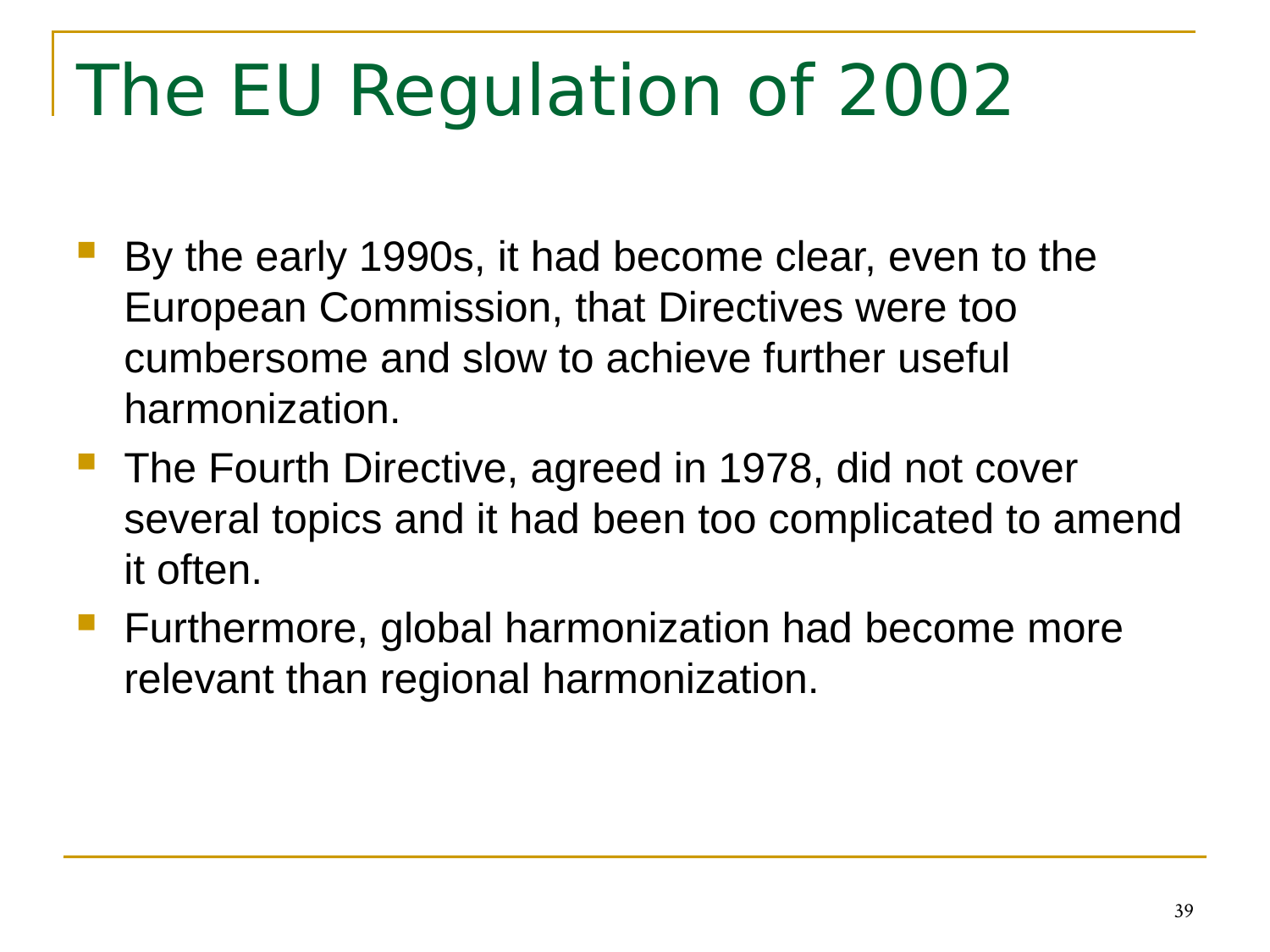

# The EU Regulation of 2002
By the early 1990s, it had become clear, even to the European Commission, that Directives were too cumbersome and slow to achieve further useful harmonization.
The Fourth Directive, agreed in 1978, did not cover several topics and it had been too complicated to amend it often.
Furthermore, global harmonization had become more relevant than regional harmonization.
39